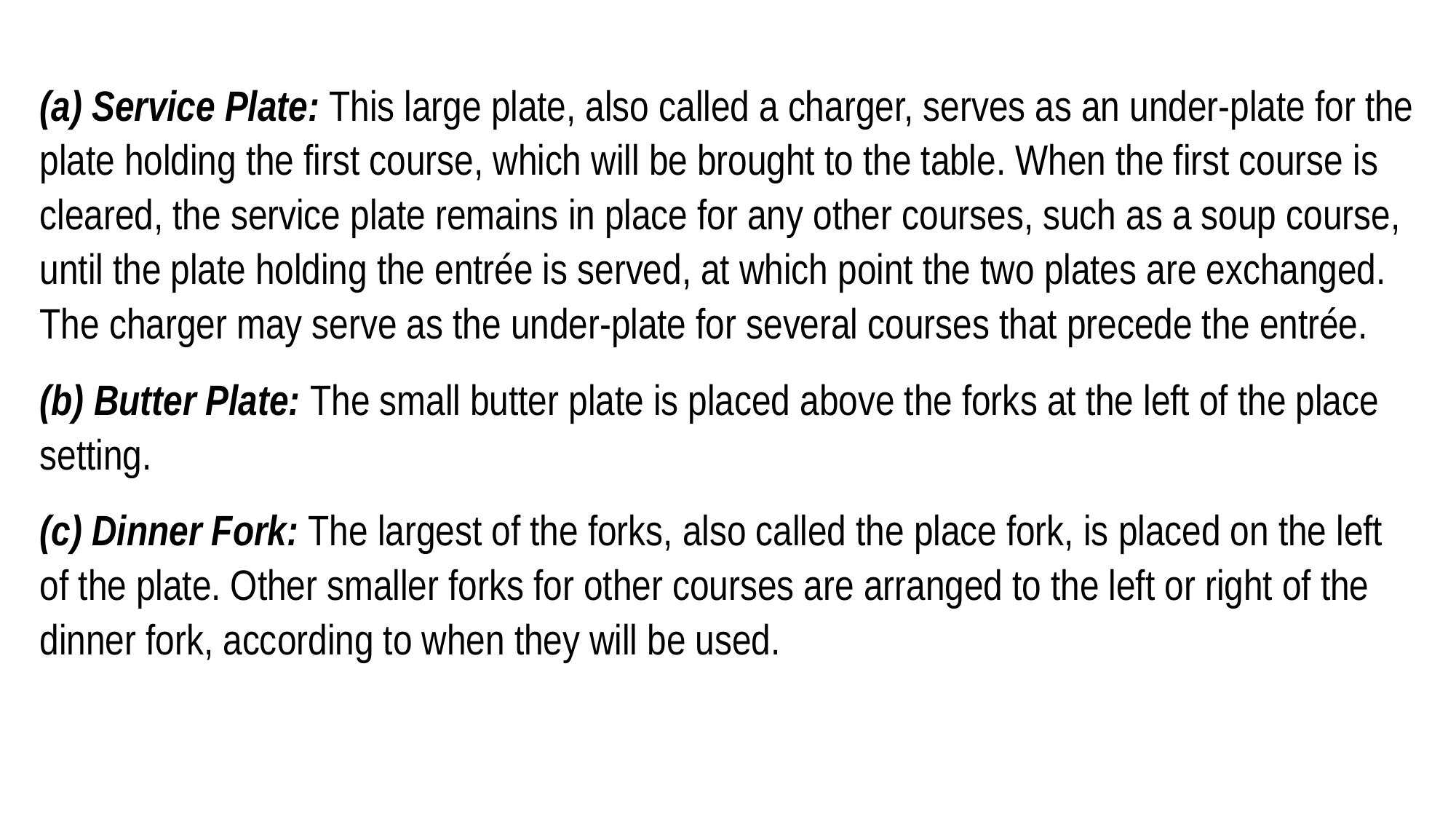

(a) Service Plate: This large plate, also called a charger, serves as an under-plate for the plate holding the first course, which will be brought to the table. When the first course is cleared, the service plate remains in place for any other courses, such as a soup course, until the plate holding the entrée is served, at which point the two plates are exchanged. The charger may serve as the under-plate for several courses that precede the entrée.
(b) Butter Plate: The small butter plate is placed above the forks at the left of the place setting.
(c) Dinner Fork: The largest of the forks, also called the place fork, is placed on the left of the plate. Other smaller forks for other courses are arranged to the left or right of the dinner fork, according to when they will be used.